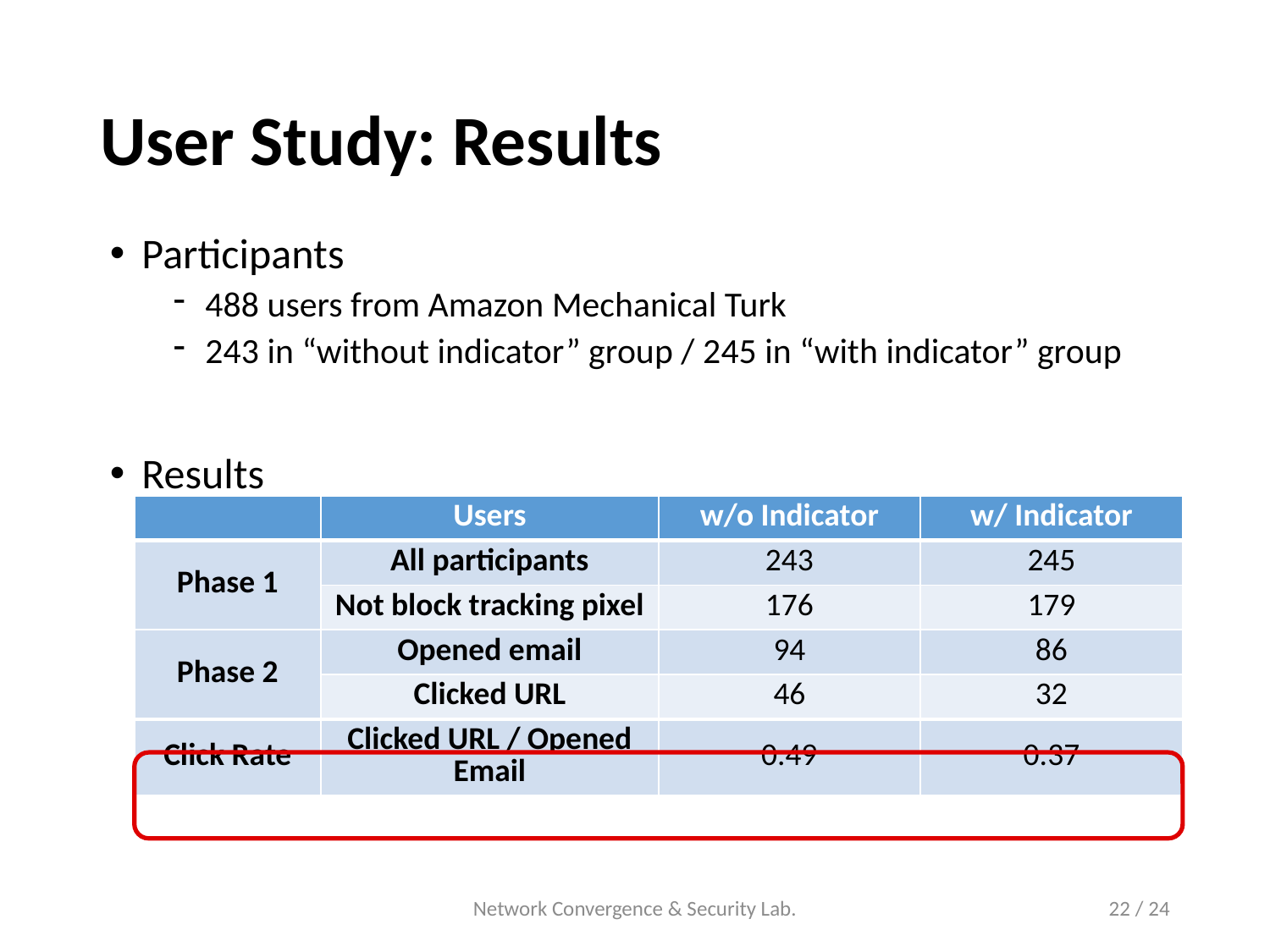

# User Study: Results
Participants
488 users from Amazon Mechanical Turk
243 in “without indicator” group / 245 in “with indicator” group

Results
|  | Users | w/o Indicator | w/ Indicator |
| --- | --- | --- | --- |
| Phase 1 | All participants | 243 | 245 |
|  | Not block tracking pixel | 176 | 179 |
| Phase 2 | Opened email | 94 | 86 |
|  | Clicked URL | 46 | 32 |
| Click Rate | Clicked URL / Opened Email | 0.49 | 0.37 |

Network Convergence & Security Lab.
22 / 24